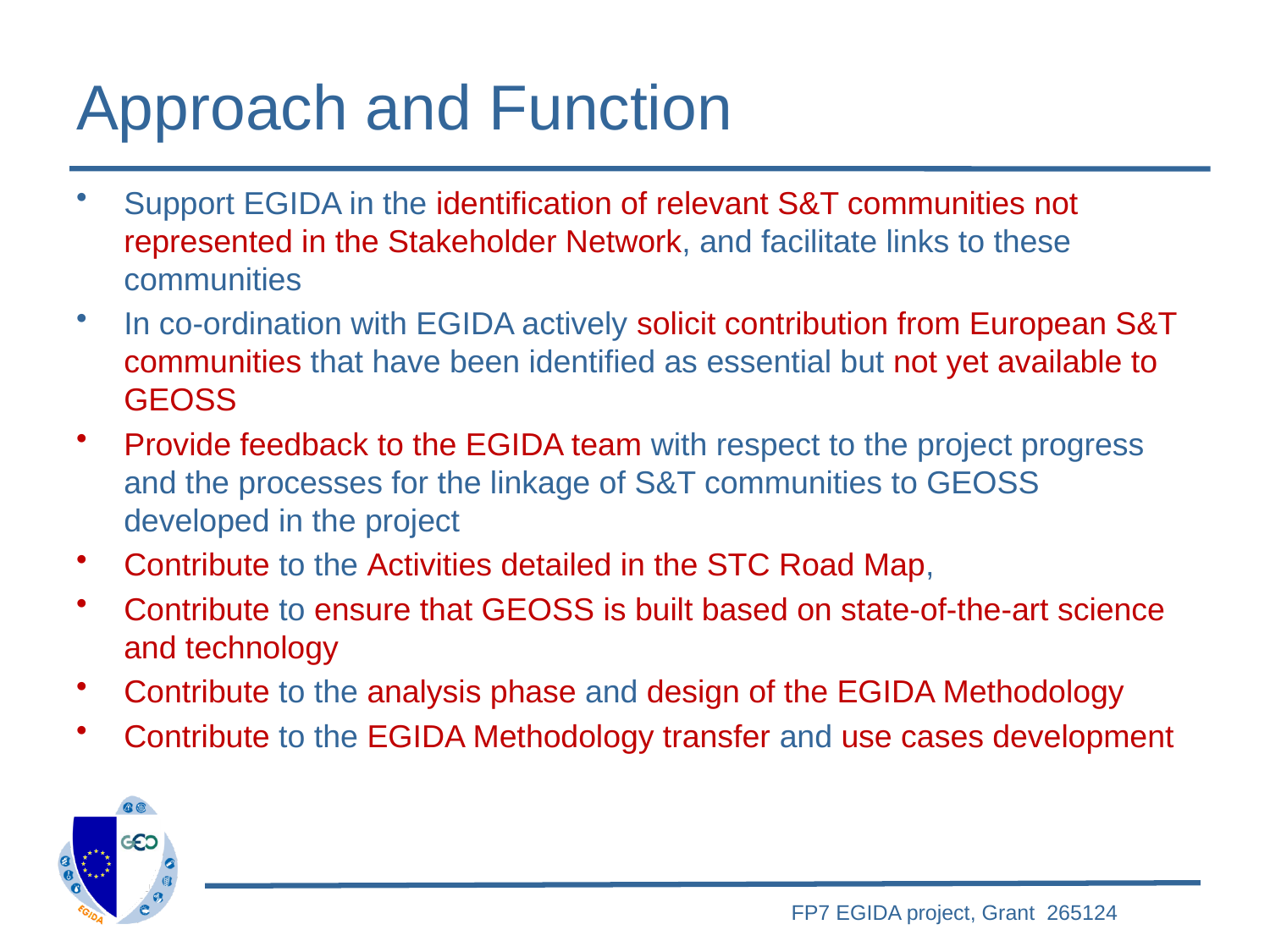

# Approach and Function
Support EGIDA in the identification of relevant S&T communities not represented in the Stakeholder Network, and facilitate links to these communities
In co-ordination with EGIDA actively solicit contribution from European S&T communities that have been identified as essential but not yet available to GEOSS
Provide feedback to the EGIDA team with respect to the project progress and the processes for the linkage of S&T communities to GEOSS developed in the project
Contribute to the Activities detailed in the STC Road Map,
Contribute to ensure that GEOSS is built based on state-of-the-art science and technology
Contribute to the analysis phase and design of the EGIDA Methodology
Contribute to the EGIDA Methodology transfer and use cases development